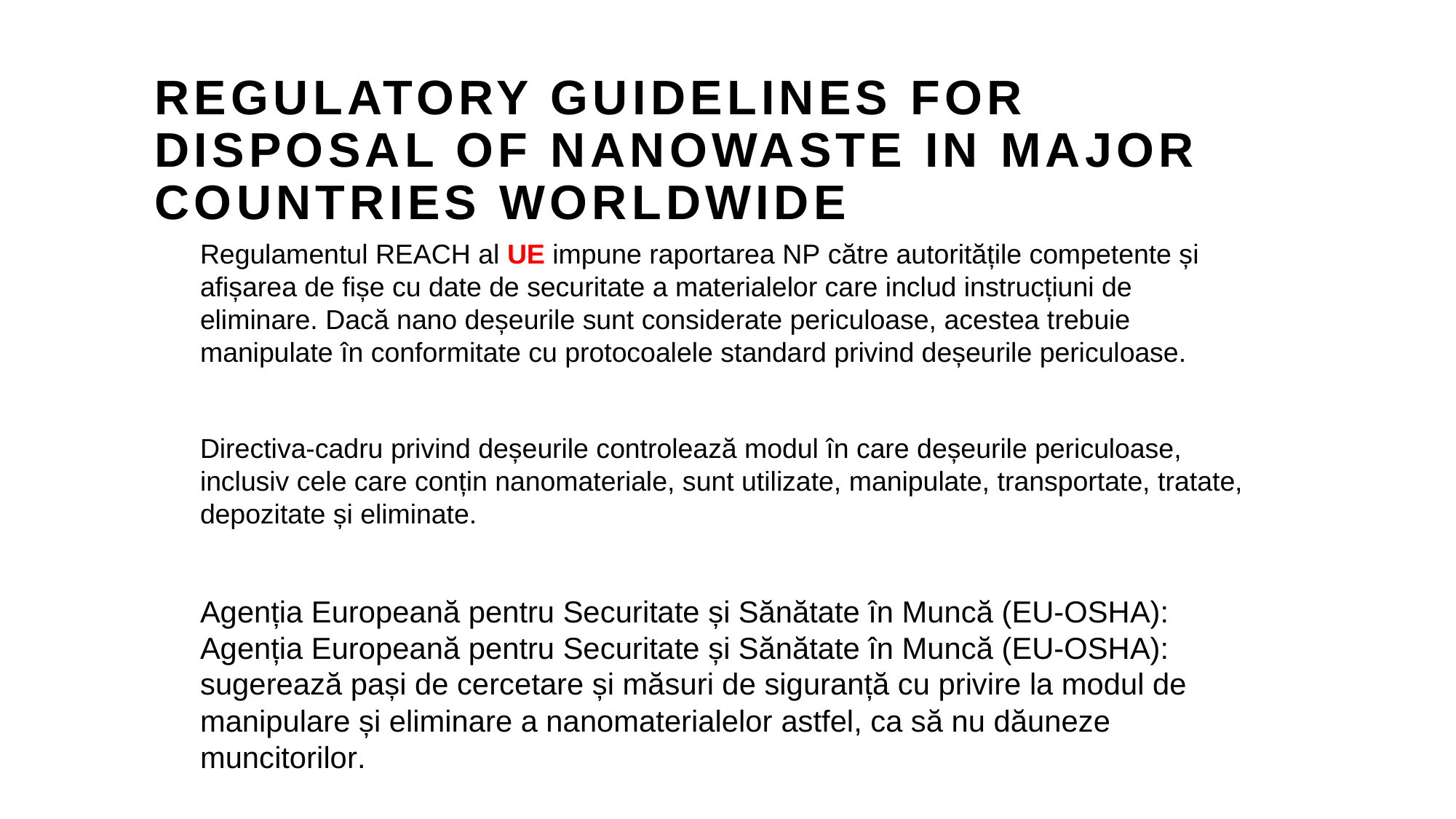

# Regulatory guidelines for disposal of nanowaste in major countries worldwide
Regulamentul REACH al UE impune raportarea NP către autoritățile competente și afișarea de fișe cu date de securitate a materialelor care includ instrucțiuni de eliminare. Dacă nano deșeurile sunt considerate periculoase, acestea trebuie manipulate în conformitate cu protocoalele standard privind deșeurile periculoase.

Directiva-cadru privind deșeurile controlează modul în care deșeurile periculoase, inclusiv cele care conțin nanomateriale, sunt utilizate, manipulate, transportate, tratate, depozitate și eliminate.

Agenția Europeană pentru Securitate și Sănătate în Muncă (EU-OSHA): Agenția Europeană pentru Securitate și Sănătate în Muncă (EU-OSHA): sugerează pași de cercetare și măsuri de siguranță cu privire la modul de manipulare și eliminare a nanomaterialelor astfel, ca să nu dăuneze muncitorilor.